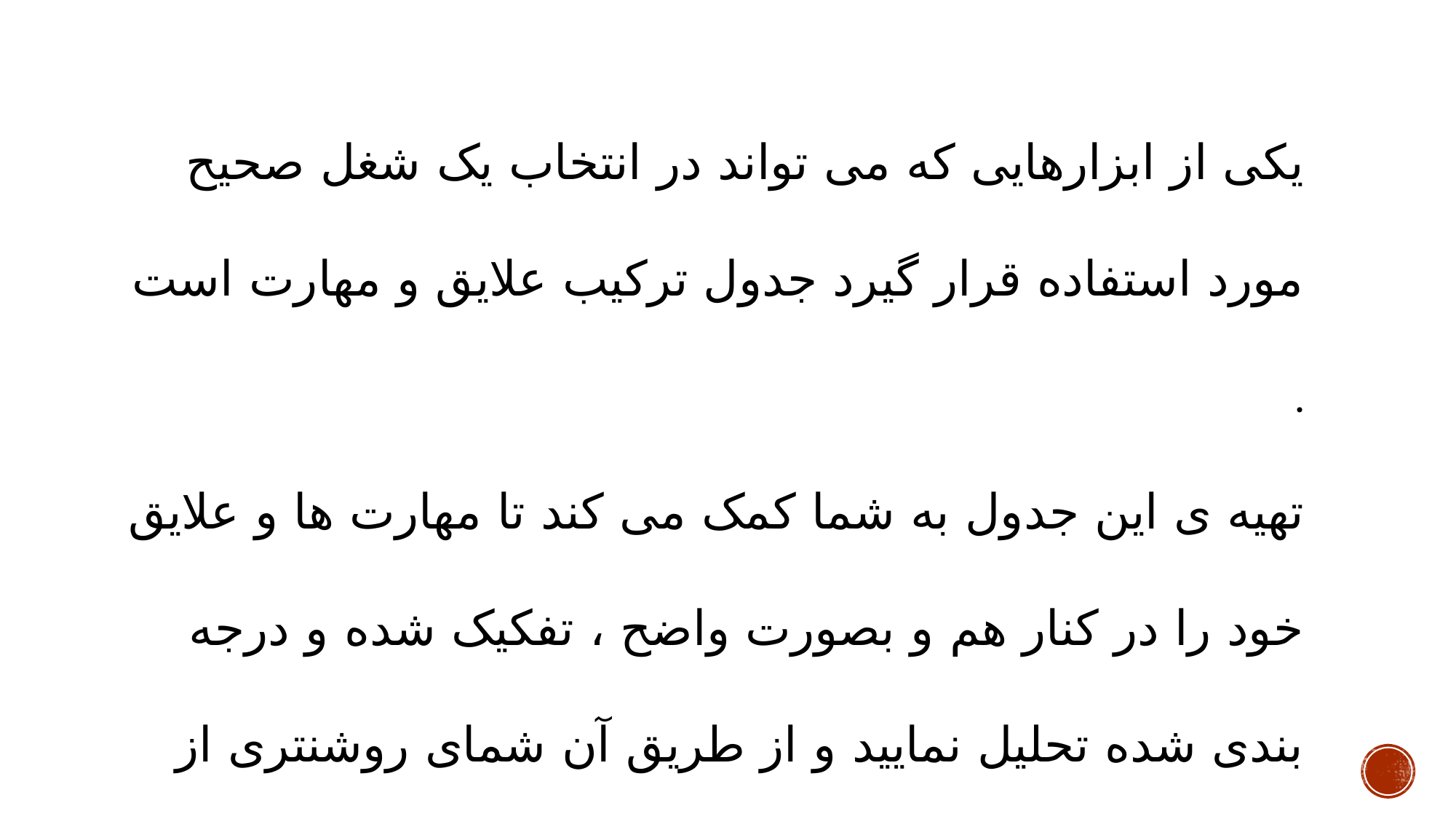

یکی از ابزارهایی که می تواند در انتخاب یک شغل صحیح مورد استفاده قرار گیرد جدول ترکیب علایق و مهارت است .
تهیه ی این جدول به شما کمک می کند تا مهارت ها و علایق خود را در کنار هم و بصورت واضح ، تفکیک شده و درجه بندی شده تحلیل نمایید و از طریق آن شمای روشنتری از وضعیت خود را به تصویر بکشید .